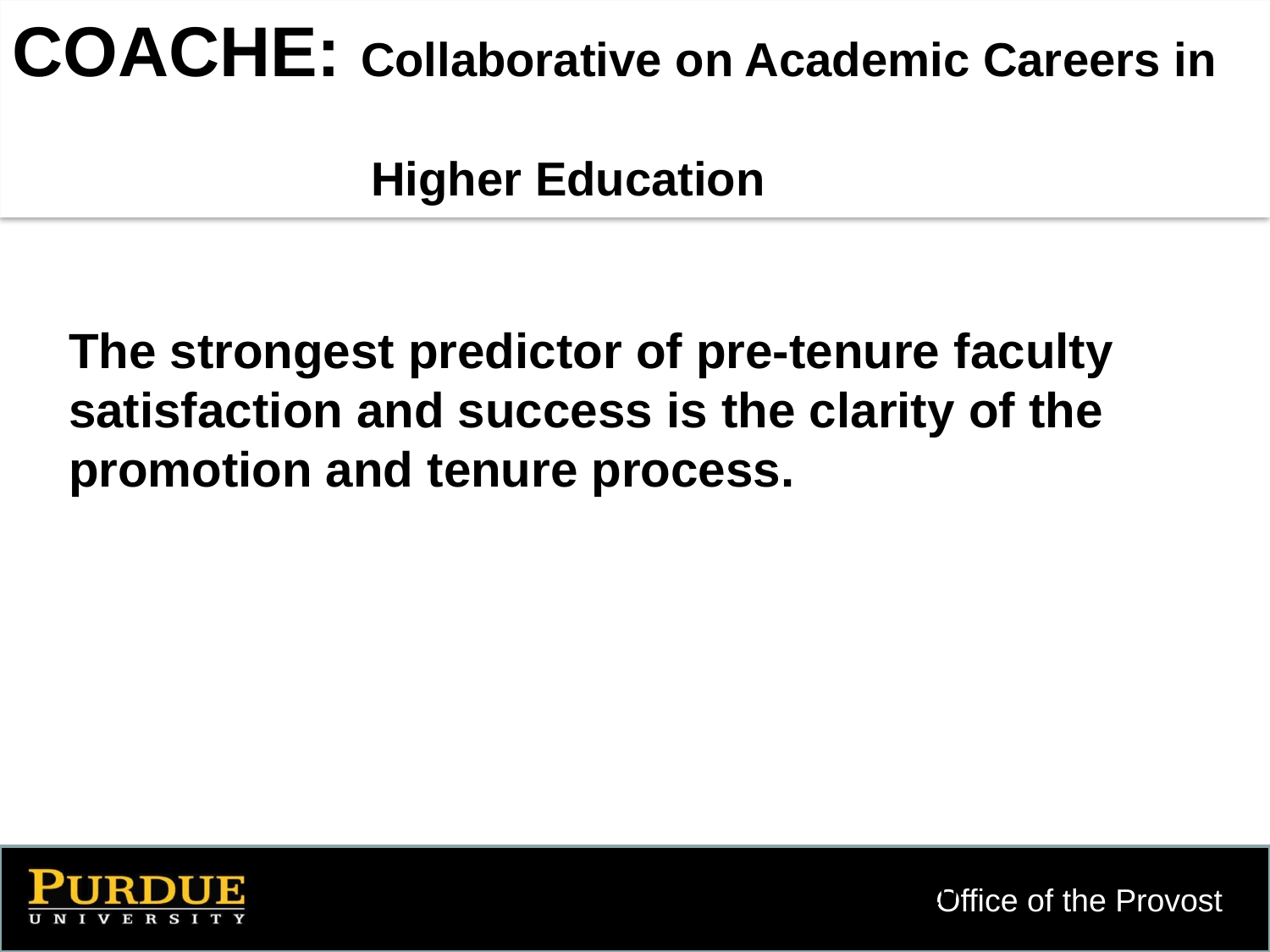

COACHE: Collaborative on Academic Careers in
                           Higher Education

The strongest predictor of pre-tenure faculty satisfaction and success is the clarity of the promotion and tenure process.
10